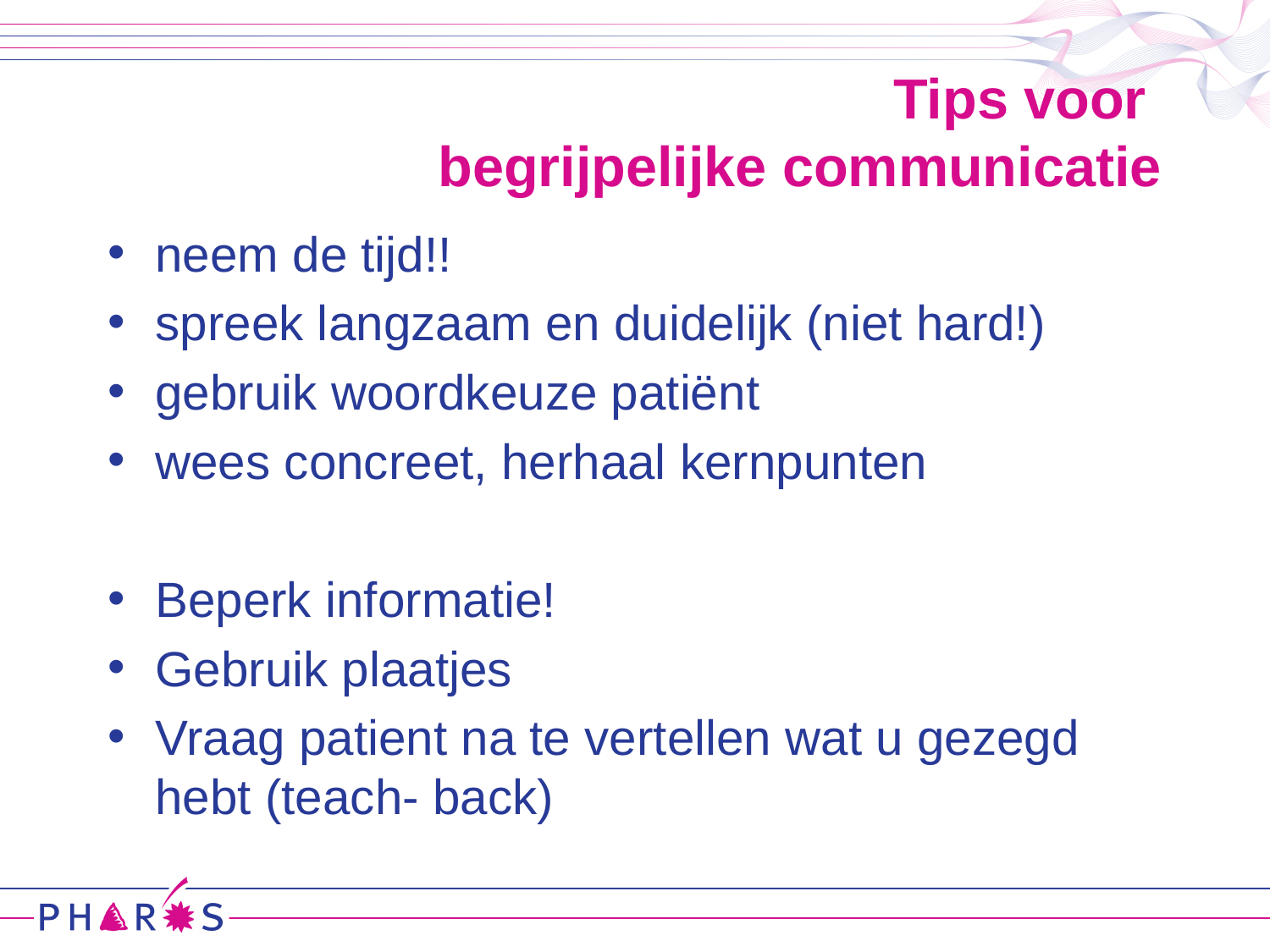

# Tips voor begrijpelijke communicatie
neem de tijd!!
spreek langzaam en duidelijk (niet hard!)
gebruik woordkeuze patiënt
wees concreet, herhaal kernpunten

Beperk informatie!
Gebruik plaatjes
Vraag patient na te vertellen wat u gezegd hebt (teach- back)